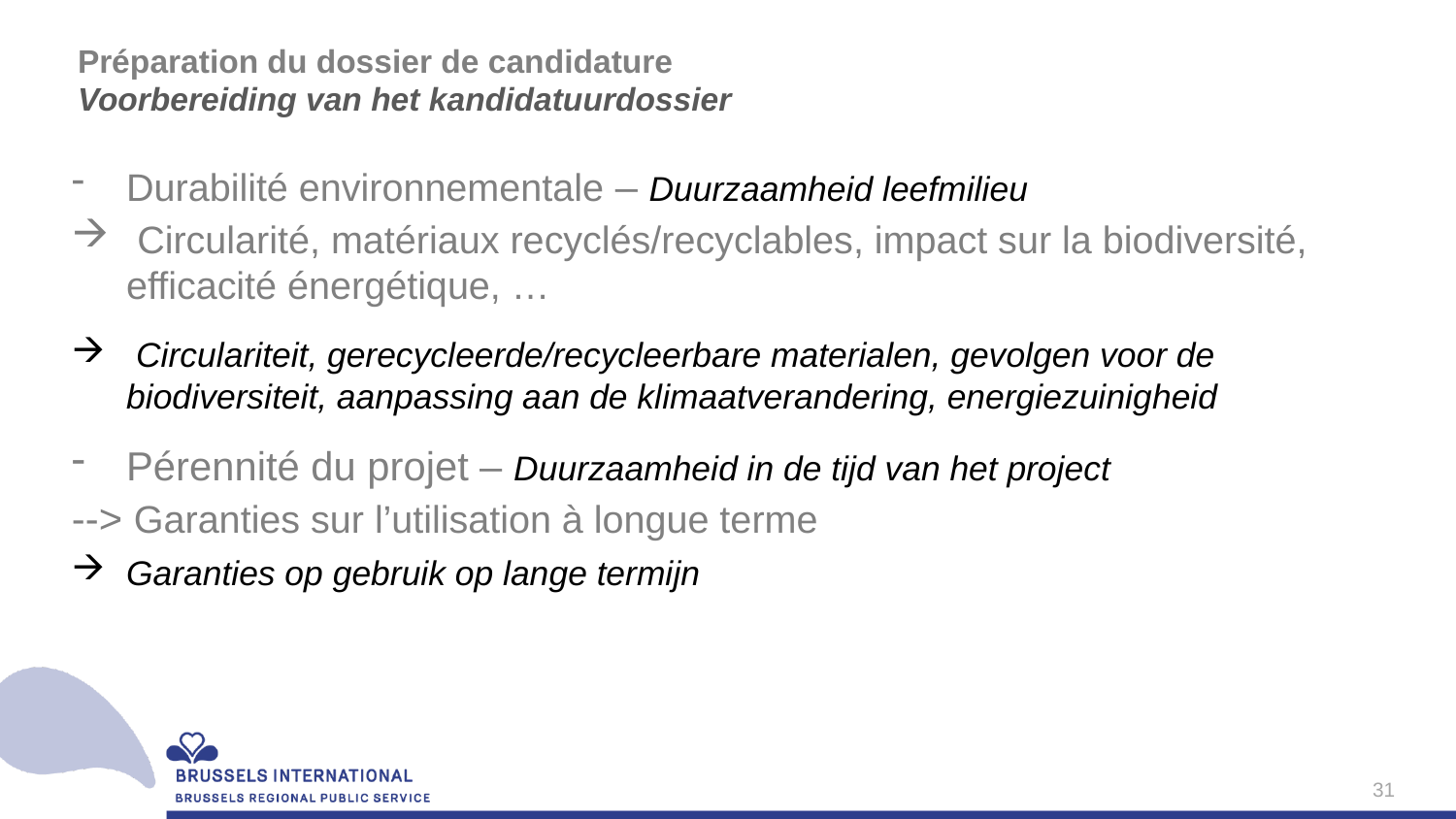

# Préparation du dossier de candidature Voorbereiding van het kandidatuurdossier
Durabilité environnementale – Duurzaamheid leefmilieu
 Circularité, matériaux recyclés/recyclables, impact sur la biodiversité, efficacité énergétique, …
 Circulariteit, gerecycleerde/recycleerbare materialen, gevolgen voor de biodiversiteit, aanpassing aan de klimaatverandering, energiezuinigheid
Pérennité du projet – Duurzaamheid in de tijd van het project
--> Garanties sur l’utilisation à longue terme
Garanties op gebruik op lange termijn